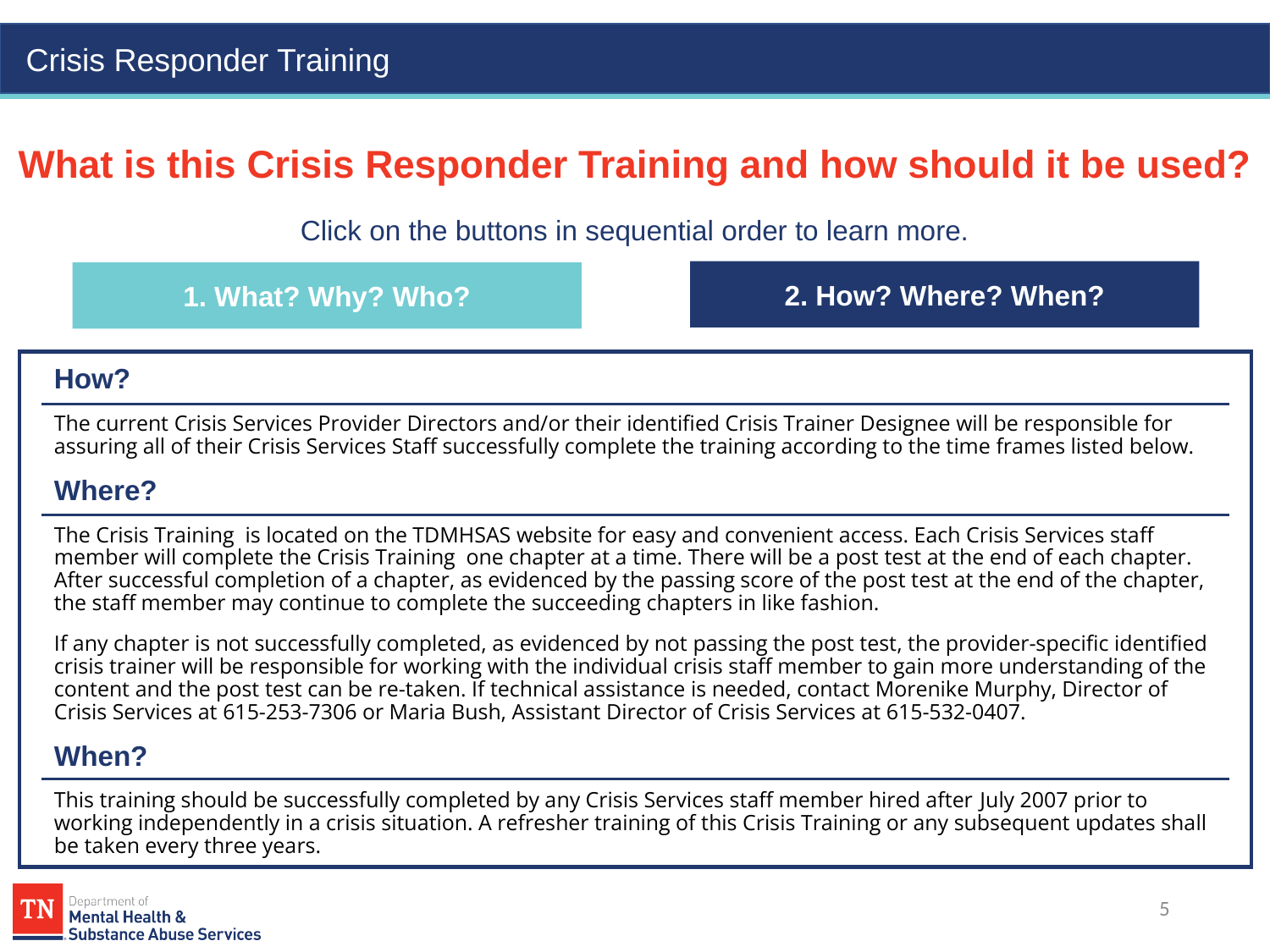

# What is this Crisis Responder Training and how should it be used? Click on the buttons in sequential order to learn more.
2. How? Where? When?
1. What? Why? Who?

How?
The current Crisis Services Provider Directors and/or their identified Crisis Trainer Designee will be responsible for assuring all of their Crisis Services Staff successfully complete the training according to the time frames listed below.
Where?
The Crisis Training  is located on the TDMHSAS website for easy and convenient access. Each Crisis Services staff member will complete the Crisis Training  one chapter at a time. There will be a post test at the end of each chapter. After successful completion of a chapter, as evidenced by the passing score of the post test at the end of the chapter, the staff member may continue to complete the succeeding chapters in like fashion.
If any chapter is not successfully completed, as evidenced by not passing the post test, the provider-specific identified crisis trainer will be responsible for working with the individual crisis staff member to gain more understanding of the content and the post test can be re-taken. If technical assistance is needed, contact Morenike Murphy, Director of Crisis Services at 615-253-7306 or Maria Bush, Assistant Director of Crisis Services at 615-532-0407.
When?
This training should be successfully completed by any Crisis Services staff member hired after July 2007 prior to working independently in a crisis situation. A refresher training of this Crisis Training or any subsequent updates shall be taken every three years.

5